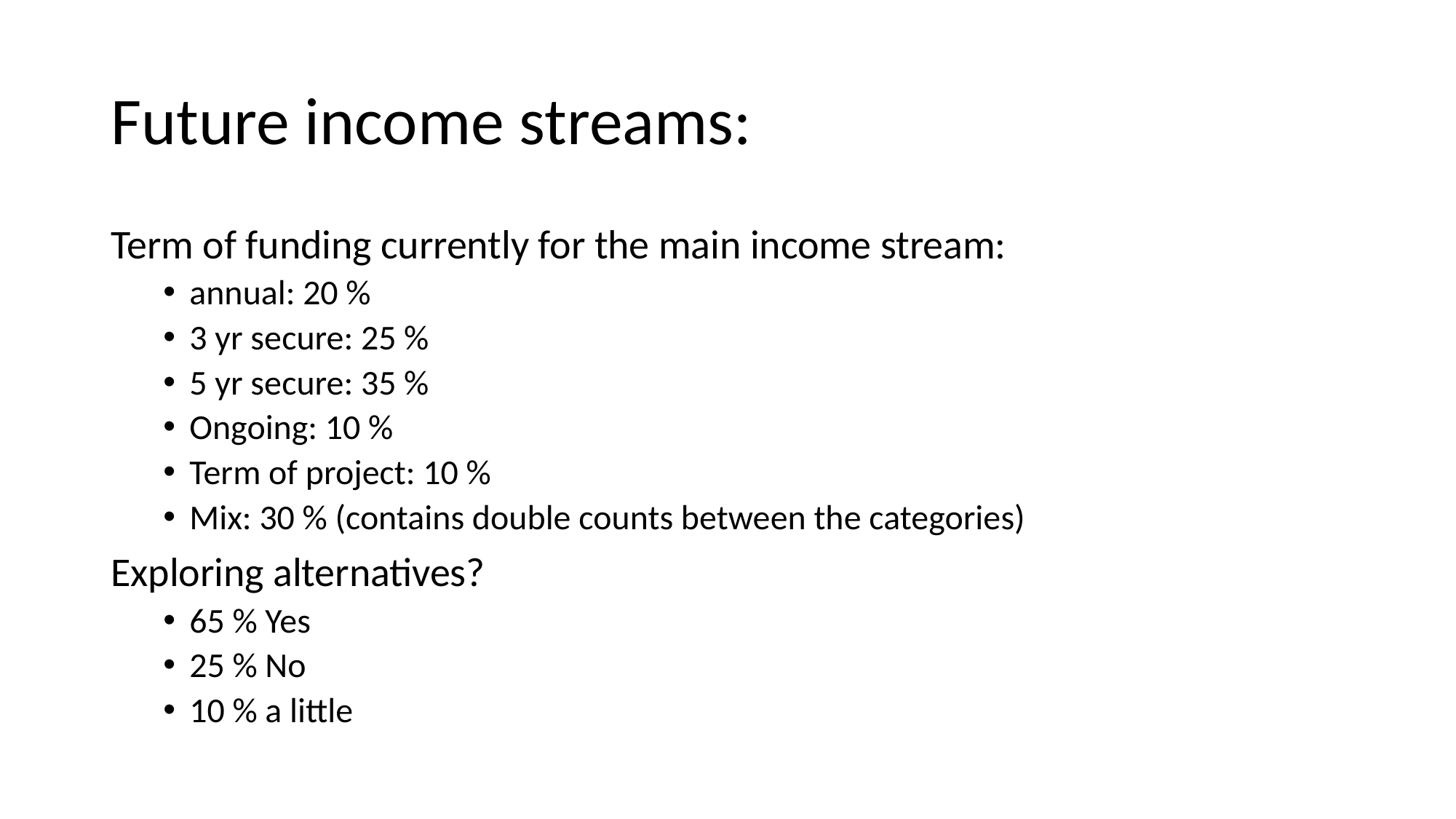

# Future income streams:
Term of funding currently for the main income stream:
annual: 20 %
3 yr secure: 25 %
5 yr secure: 35 %
Ongoing: 10 %
Term of project: 10 %
Mix: 30 % (contains double counts between the categories)
Exploring alternatives?
65 % Yes
25 % No
10 % a little